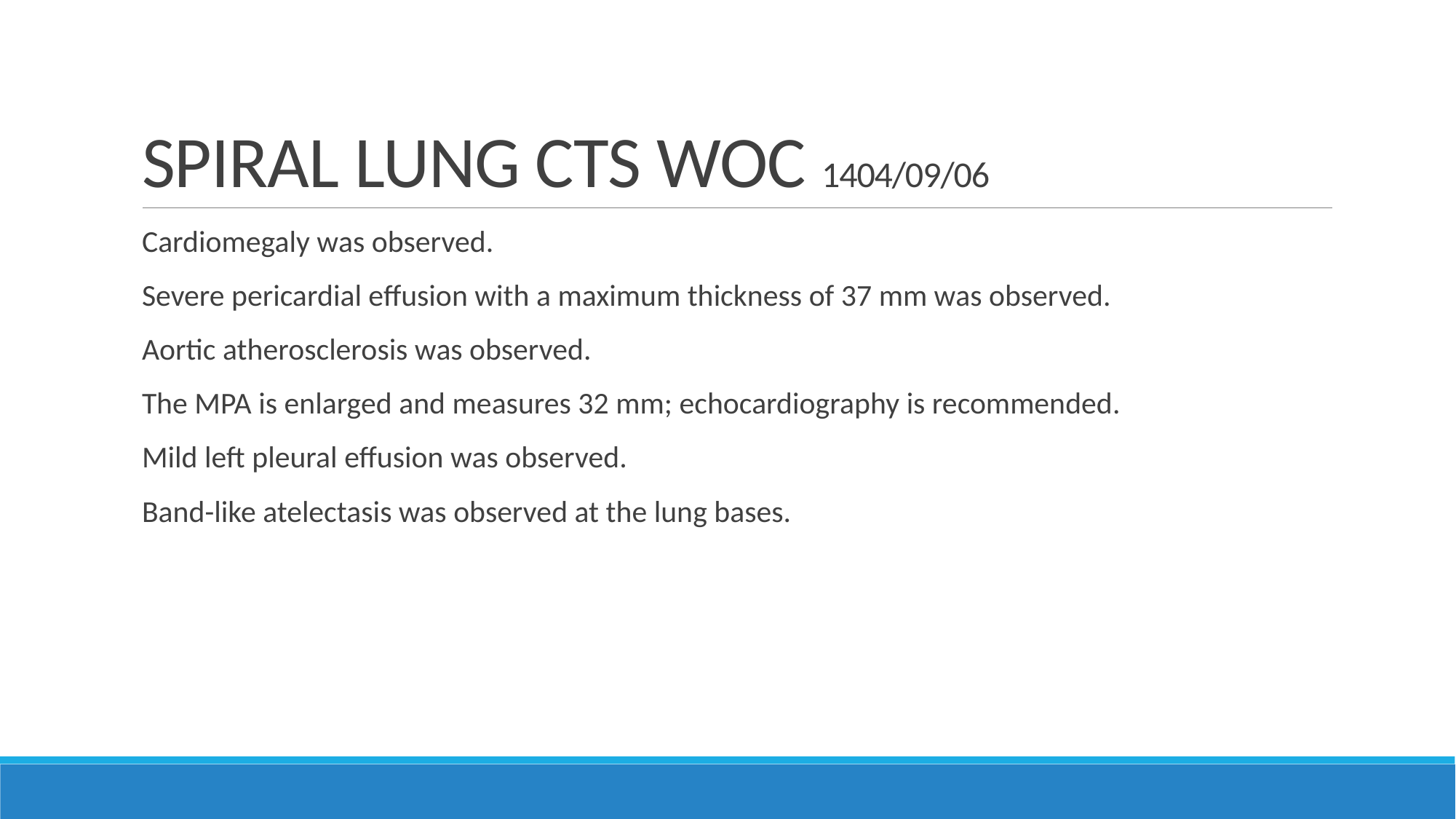

# SPIRAL LUNG CTS WOC 1404/09/06
Cardiomegaly was observed.
Severe pericardial effusion with a maximum thickness of 37 mm was observed.
Aortic atherosclerosis was observed.
The MPA is enlarged and measures 32 mm; echocardiography is recommended.
Mild left pleural effusion was observed.
Band-like atelectasis was observed at the lung bases.